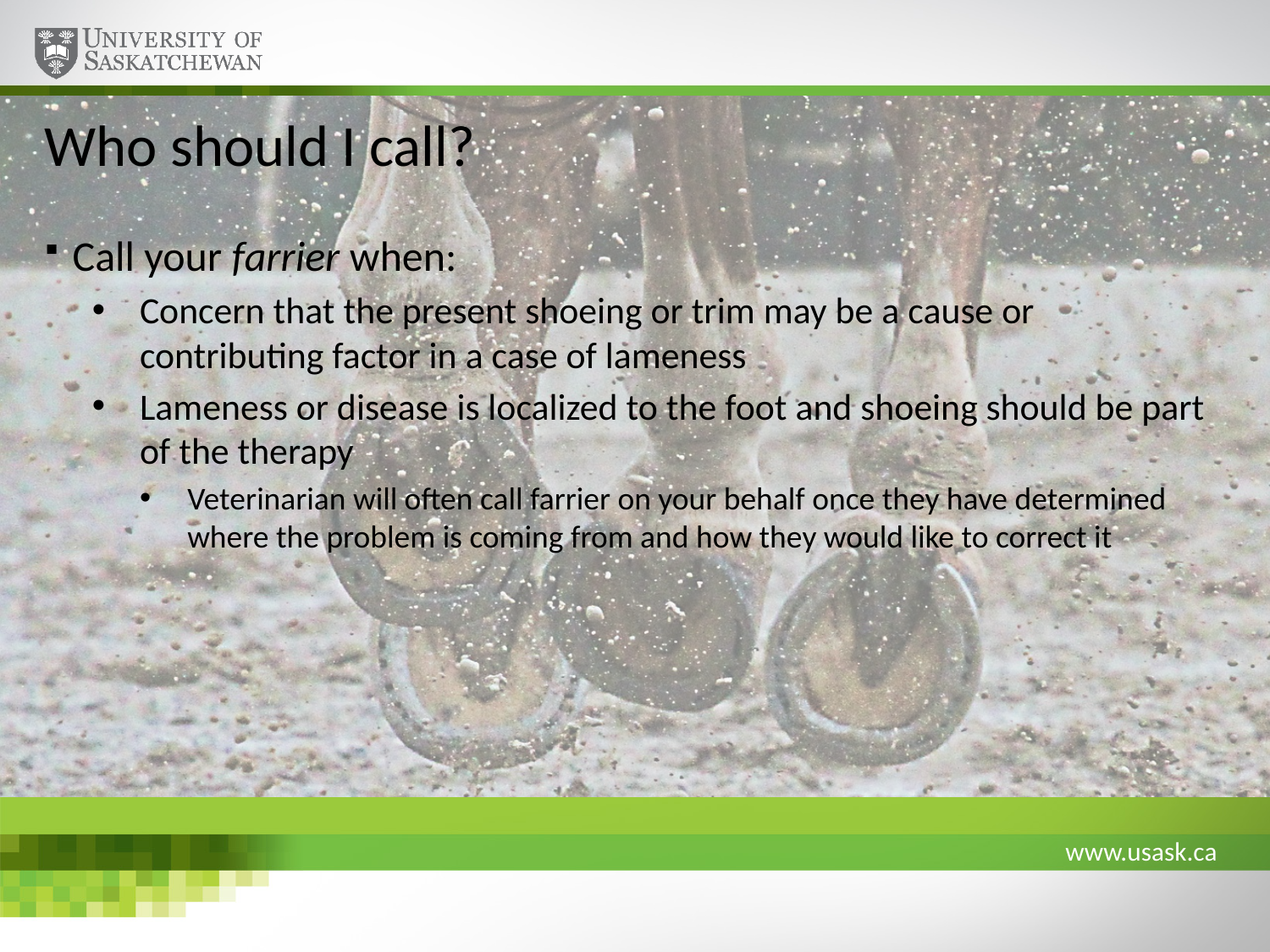

# Who should I call?
Call your farrier when:
Concern that the present shoeing or trim may be a cause or contributing factor in a case of lameness
Lameness or disease is localized to the foot and shoeing should be part of the therapy
Veterinarian will often call farrier on your behalf once they have determined where the problem is coming from and how they would like to correct it